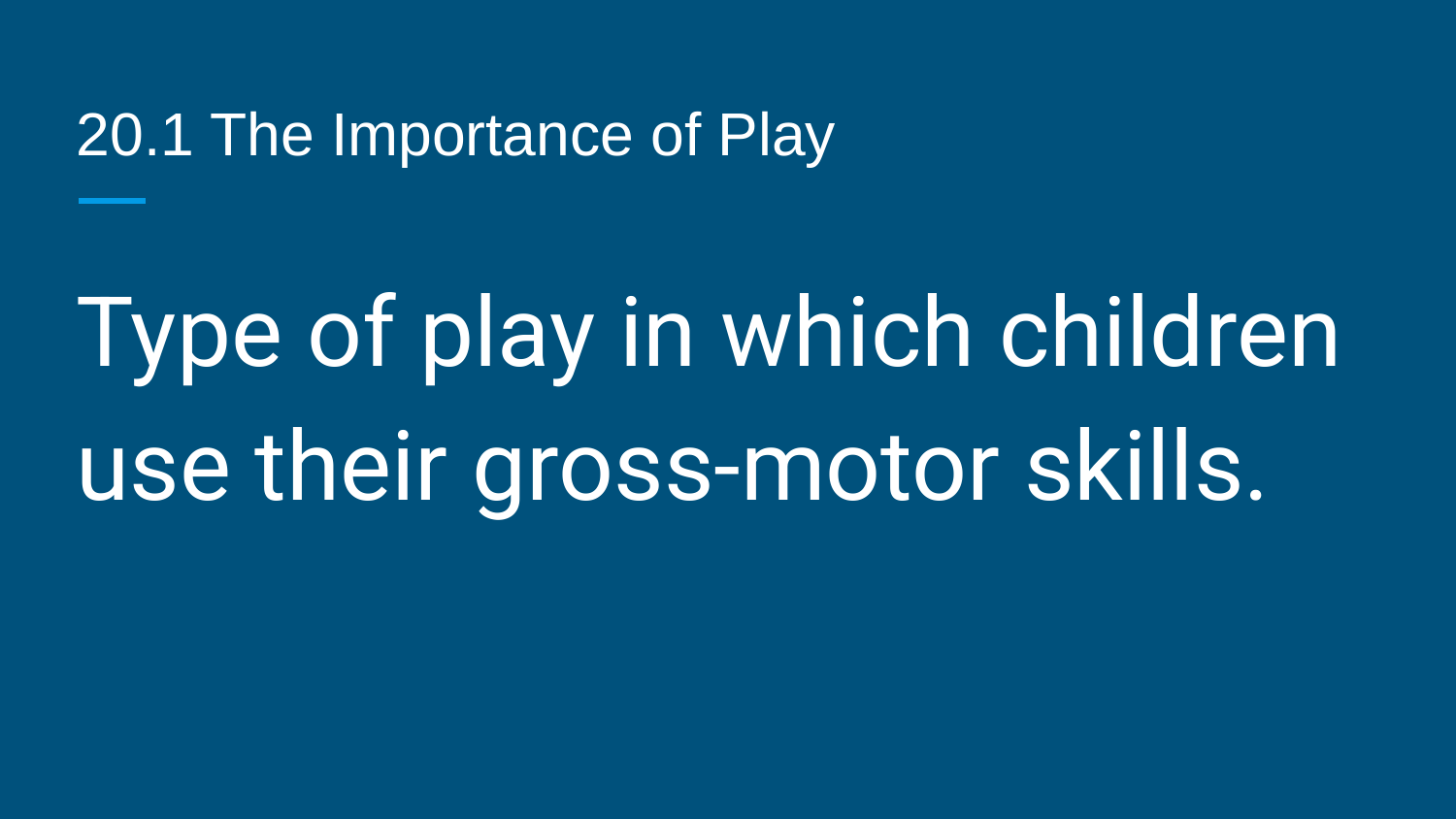

# 20.1 The Importance of Play
Type of play in which children use their gross-motor skills.